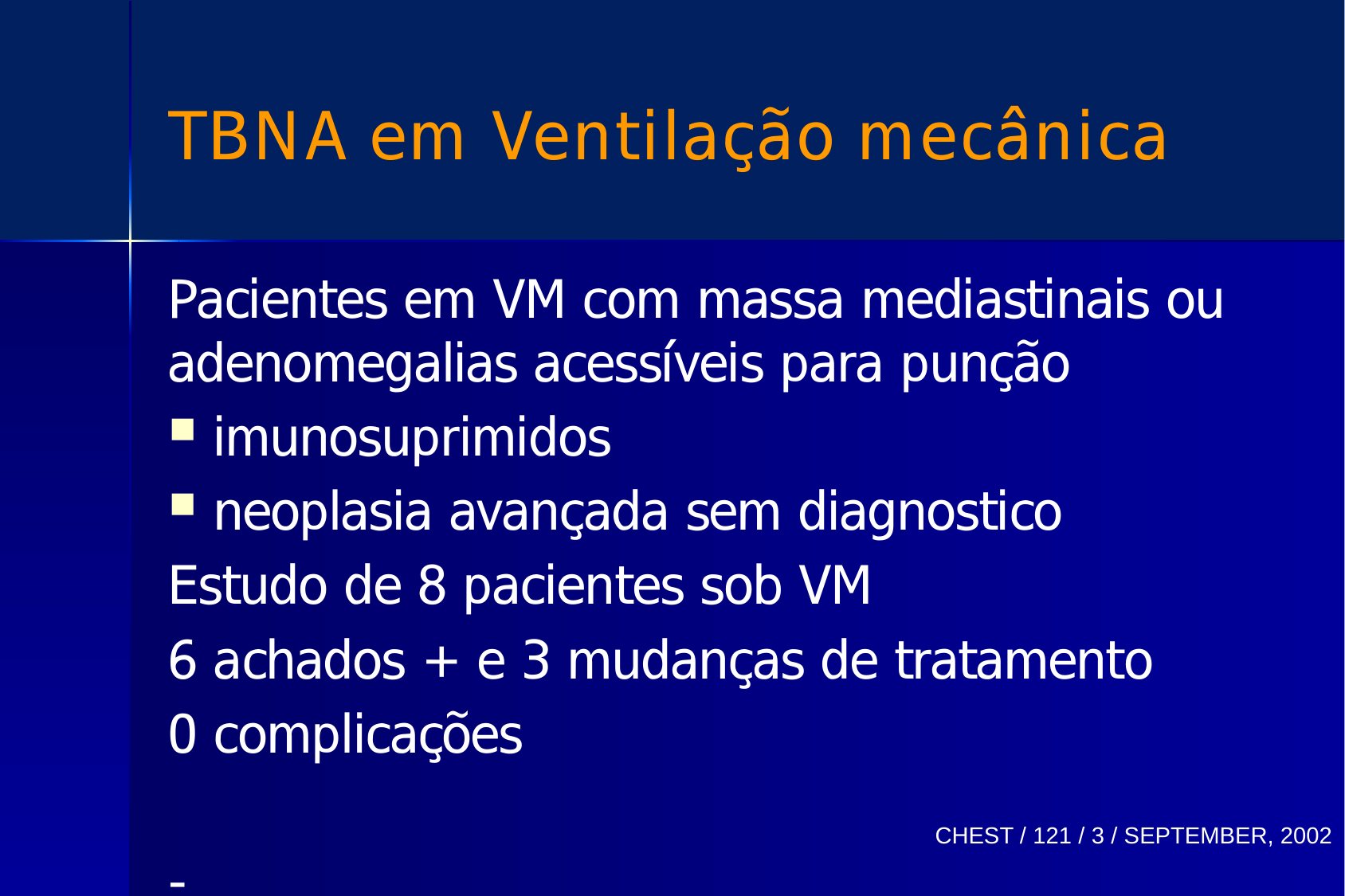

# TBNA em Ventilação mecânica
Pacientes em VM com massa mediastinais ou adenomegalias acessíveis para punção
imunosuprimidos
neoplasia avançada sem diagnostico
Estudo de 8 pacientes sob VM
6 achados + e 3 mudanças de tratamento
0 complicações

-

CHEST / 121 / 3 / SEPTEMBER, 2002